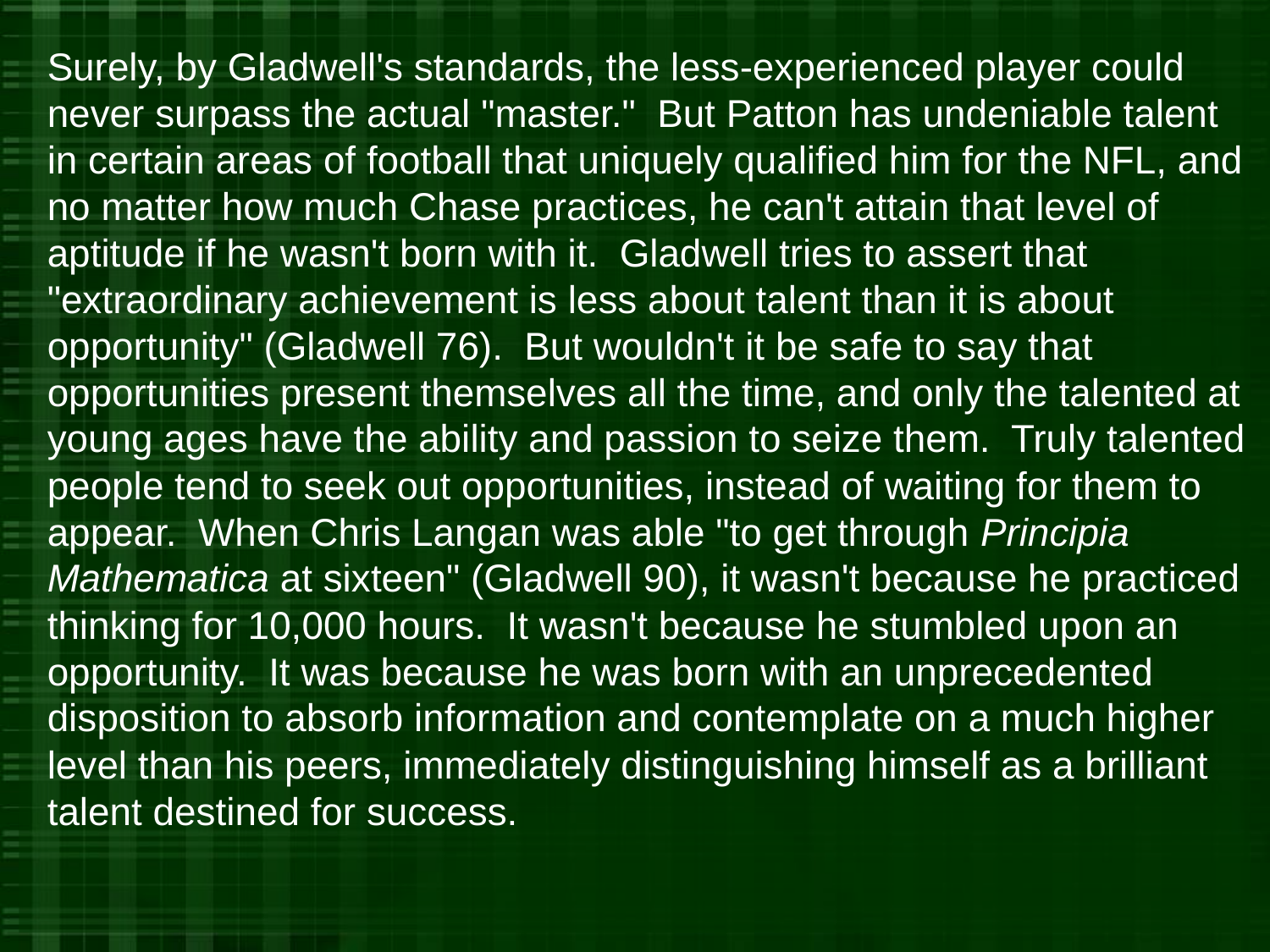

# Surely, by Gladwell's standards, the less-experienced player could never surpass the actual "master."  But Patton has undeniable talent in certain areas of football that uniquely qualified him for the NFL, and no matter how much Chase practices, he can't attain that level of aptitude if he wasn't born with it.  Gladwell tries to assert that "extraordinary achievement is less about talent than it is about opportunity" (Gladwell 76).  But wouldn't it be safe to say that opportunities present themselves all the time, and only the talented at young ages have the ability and passion to seize them.  Truly talented people tend to seek out opportunities, instead of waiting for them to appear.  When Chris Langan was able "to get through Principia Mathematica at sixteen" (Gladwell 90), it wasn't because he practiced thinking for 10,000 hours.  It wasn't because he stumbled upon an opportunity.  It was because he was born with an unprecedented disposition to absorb information and contemplate on a much higher level than his peers, immediately distinguishing himself as a brilliant talent destined for success.